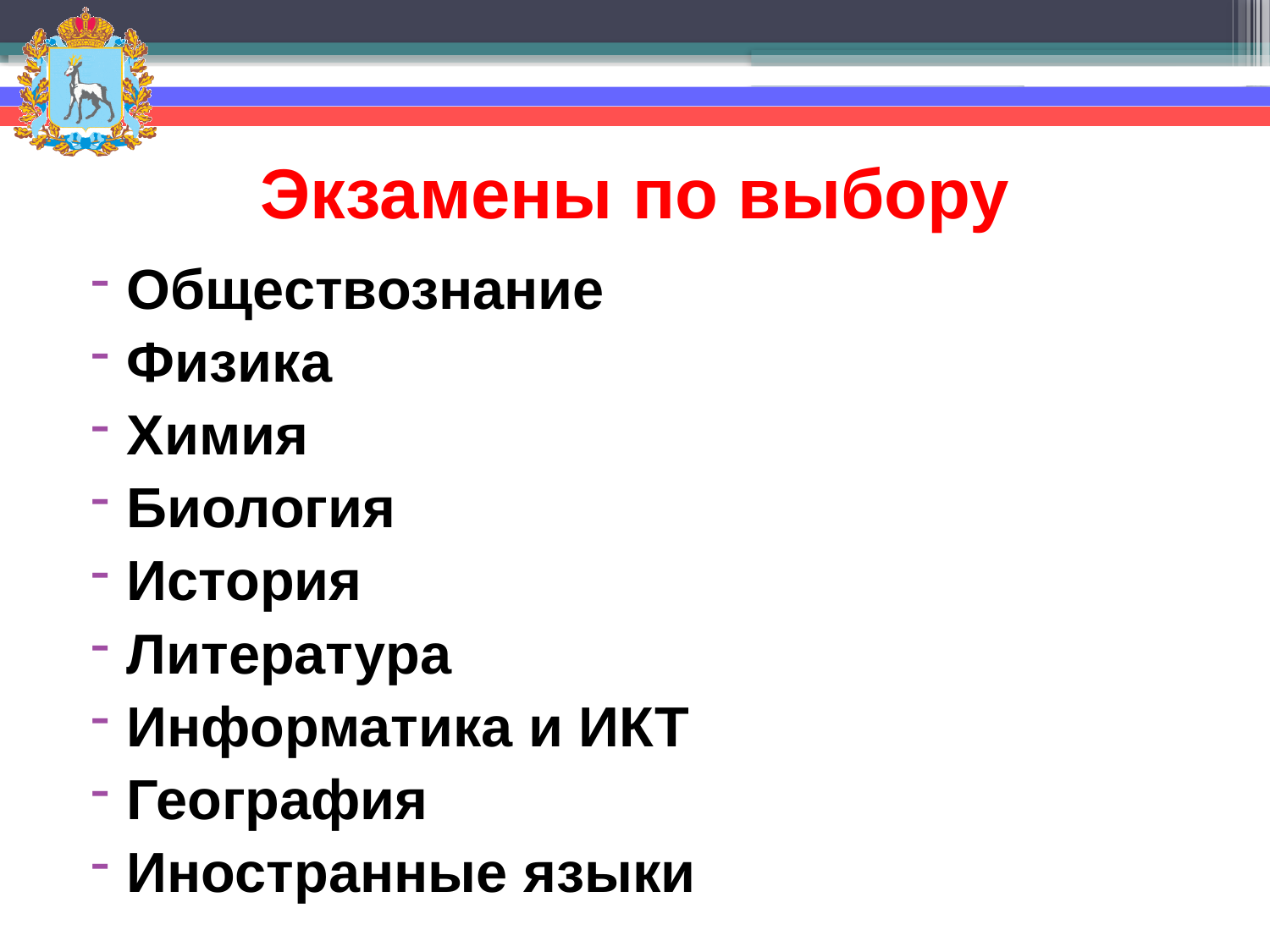

# Экзамены по выбору
Обществознание
Физика
Химия
Биология
История
Литература
Информатика и ИКТ
География
Иностранные языки